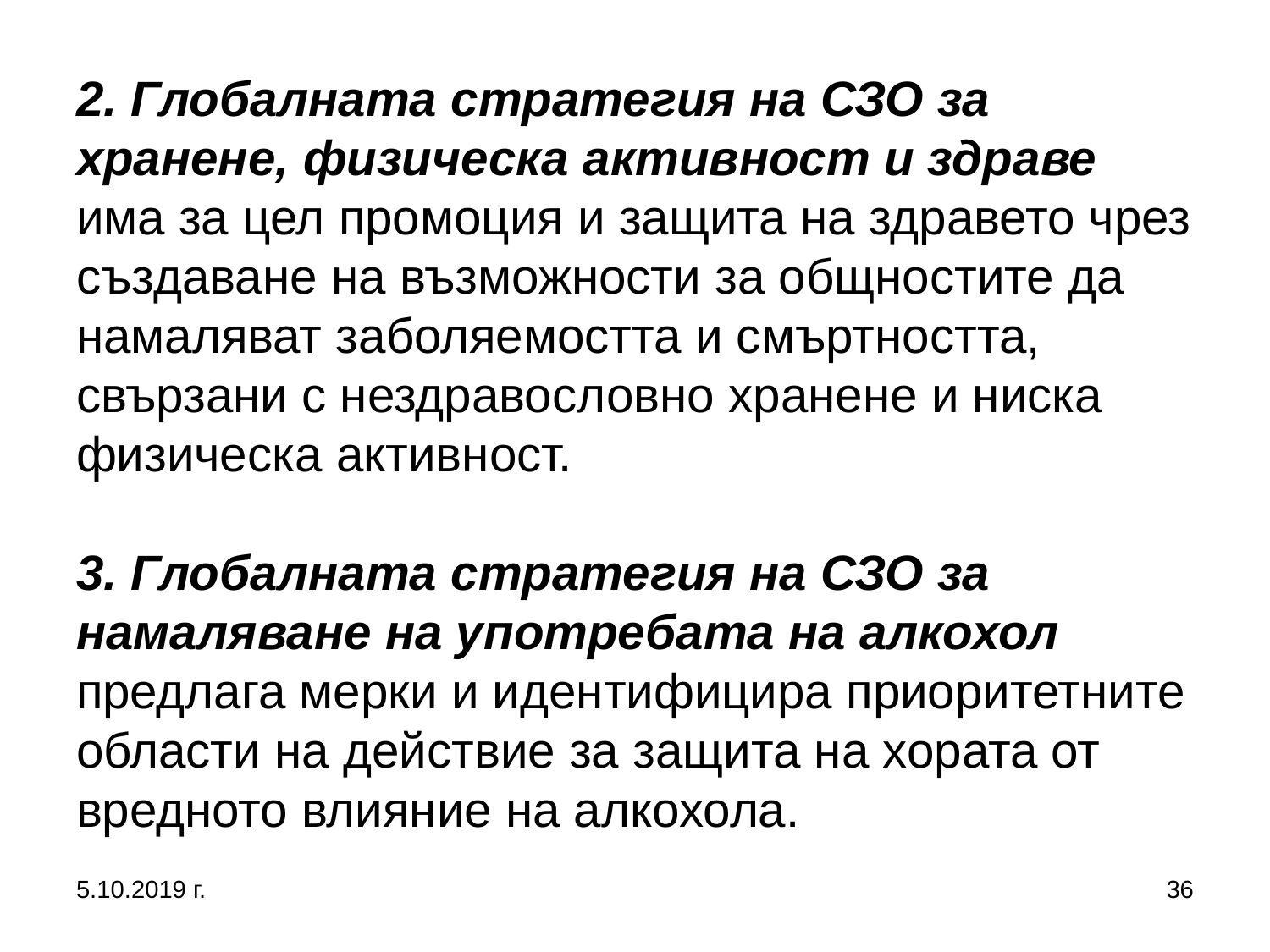

# 2. Глобалната стратегия на СЗО за хранене, физическа активност и здраве има за цел промоция и защита на здравето чрез създаване на възможности за общностите да намаляват заболяемостта и смъртността, свързани с нездравословно хранене и ниска физическа активност. 3. Глобалната стратегия на СЗО за намаляване на употребата на алкохол предлага мерки и идентифицира приоритетните области на действие за защита на хората от вредното влияние на алкохола.
5.10.2019 г.
36